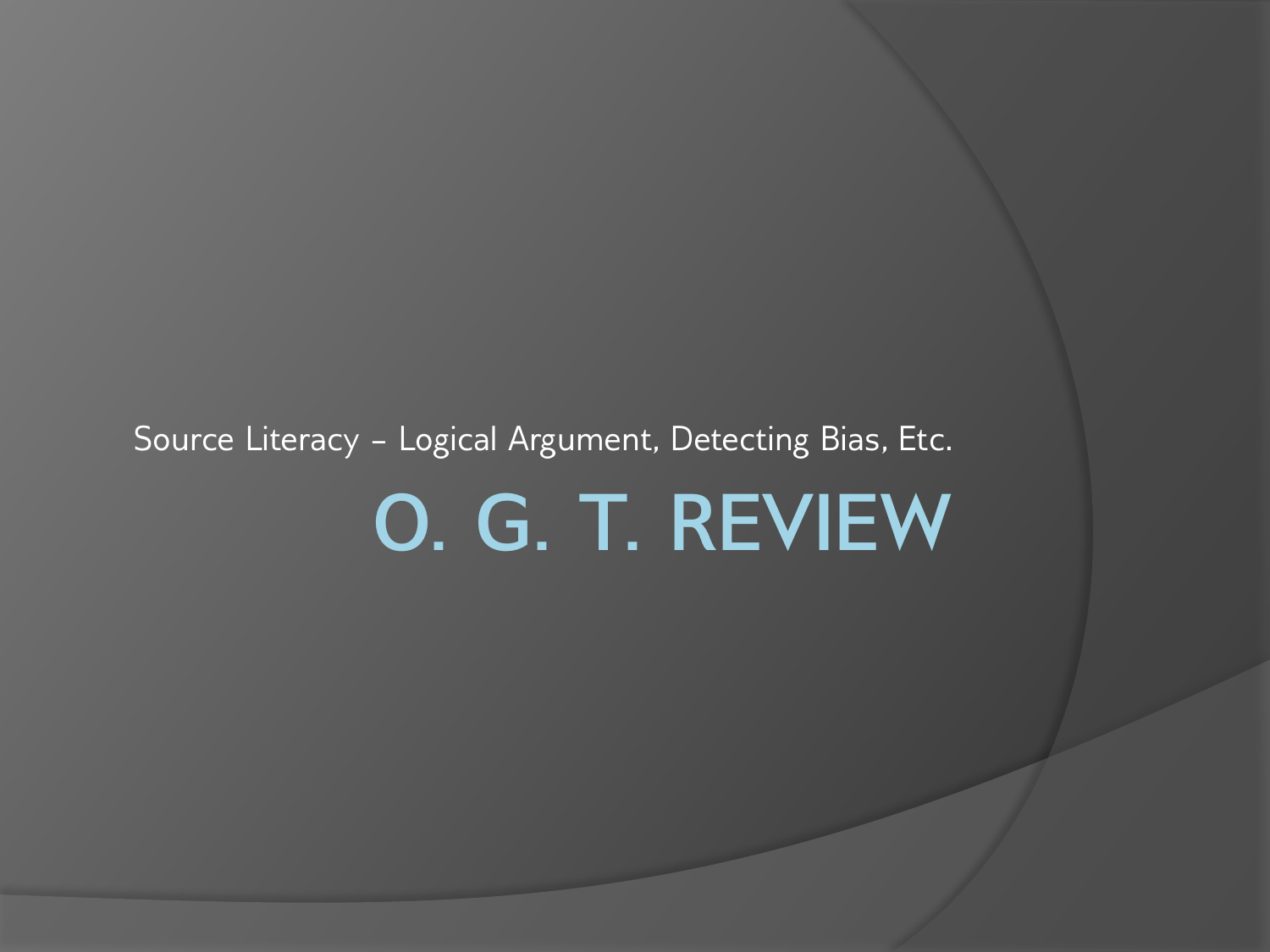

Source Literacy – Logical Argument, Detecting Bias, Etc.
# O. G. T. Review